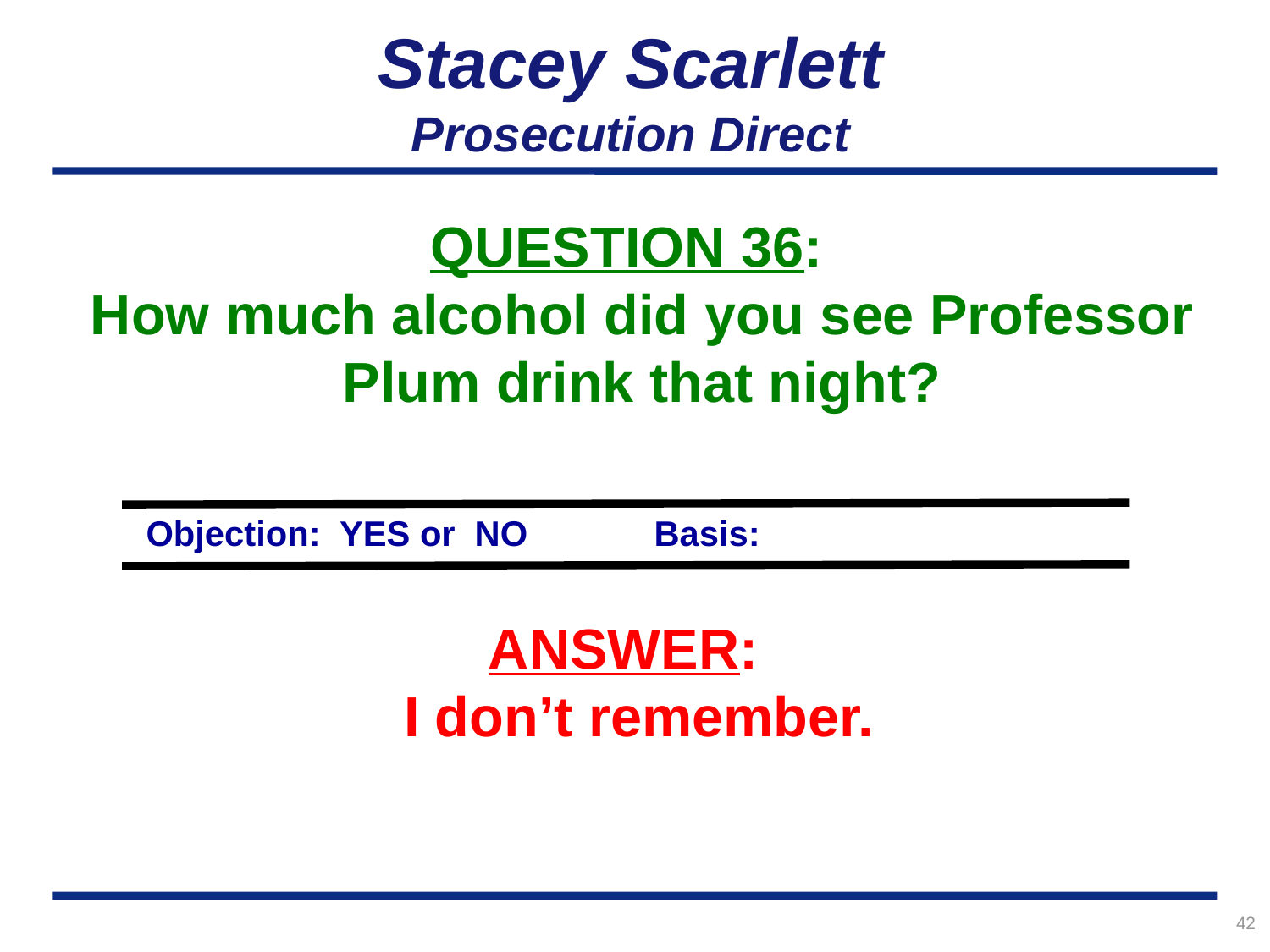

# Stacey Scarlett Prosecution Direct
QUESTION 36:
How much alcohol did you see Professor Plum drink that night?
Objection:  YES or  NO	Basis:
ANSWER:
I don’t remember.
42